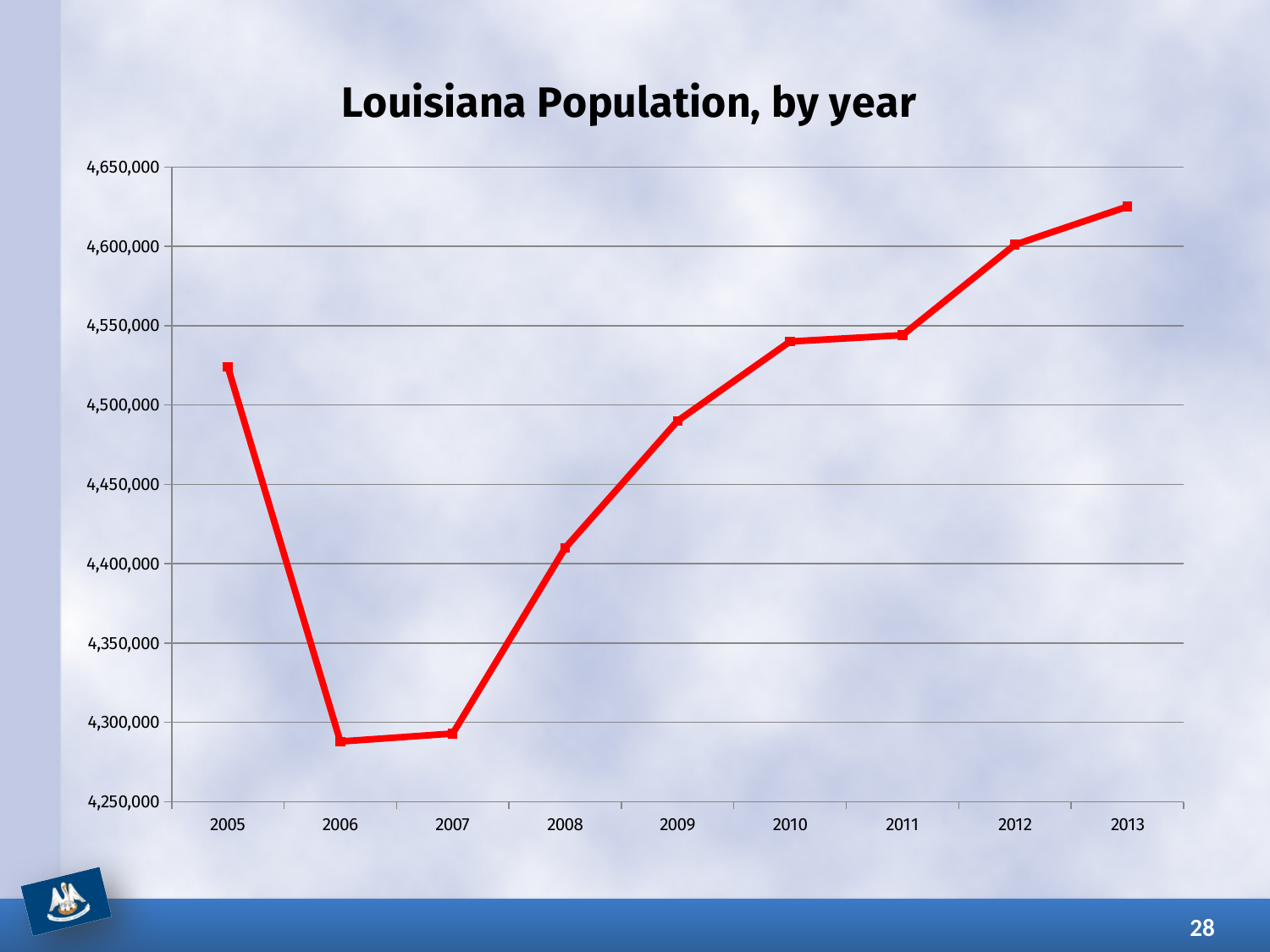

### Chart: Louisiana Population, by year

| Category | Population |
|---|---|
| 2005.0 | 4524000.0 |
| 2006.0 | 4288000.0 |
| 2007.0 | 4293000.0 |
| 2008.0 | 4410000.0 |
| 2009.0 | 4490000.0 |
| 2010.0 | 4540000.0 |
| 2011.0 | 4544000.0 |
| 2012.0 | 4601000.0 |
| 2013.0 | 4625000.0 |
28